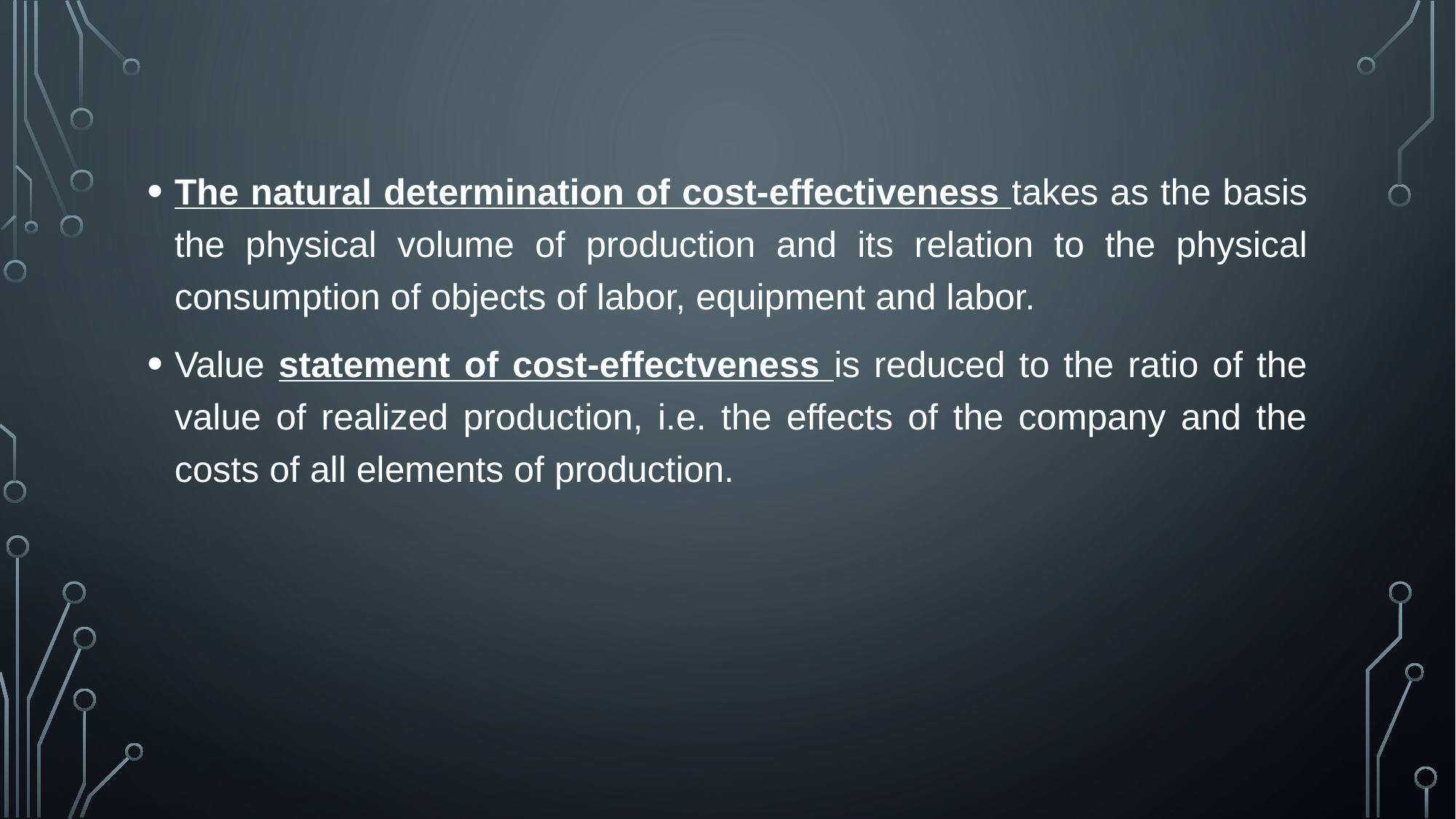

The natural determination of cost-effectiveness takes as the basis the physical volume of production and its relation to the physical consumption of objects of labor, equipment and labor.
Value statement of cost-effectveness is reduced to the ratio of the value of realized production, i.e. the effects of the company and the costs of all elements of production.